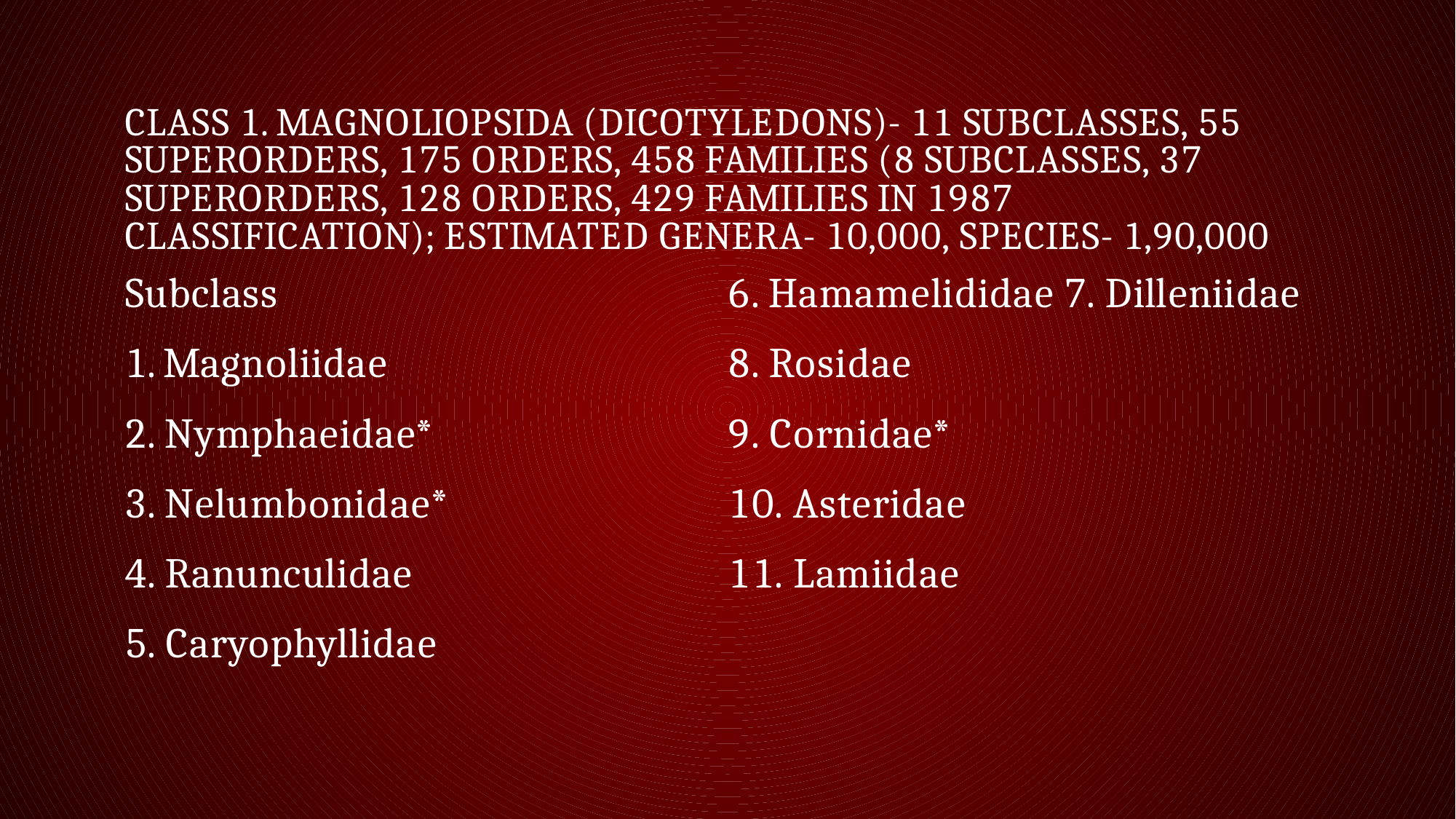

# Class 1. Magnoliopsida (Dicotyledons)- 11 subclasses, 55 superorders, 175 orders, 458 families (8 subclasses, 37 superorders, 128 orders, 429 families in 1987 classification); estimated genera- 10,000, species- 1,90,000
Subclass
1. Magnoliidae
2. Nymphaeidae*
3. Nelumbonidae*
4. Ranunculidae
5. Caryophyllidae

6. Hamamelididae 7. Dilleniidae
8. Rosidae
9. Cornidae*
10. Asteridae
11. Lamiidae